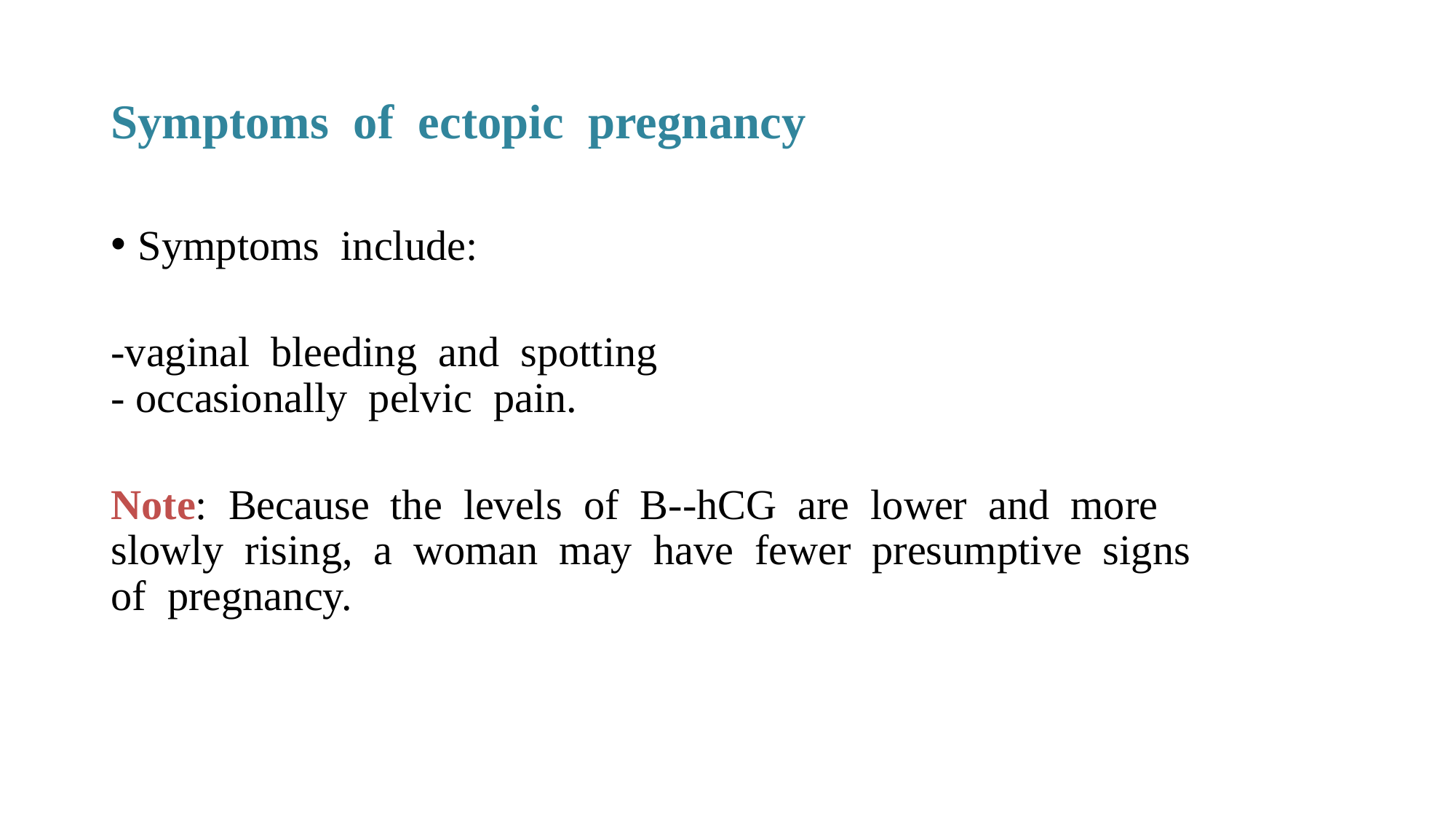

# Symptoms  of  ectopic  pregnancy
Symptoms  include:
 
-­vaginal  bleeding  and  spotting  
-­ occasionally  pelvic  pain.
   
Note:  Because  the  levels  of  B-­‐hCG  are  lower  and  more  
slowly  rising,  a  woman  may  have  fewer  presumptive  signs  
of  pregnancy.